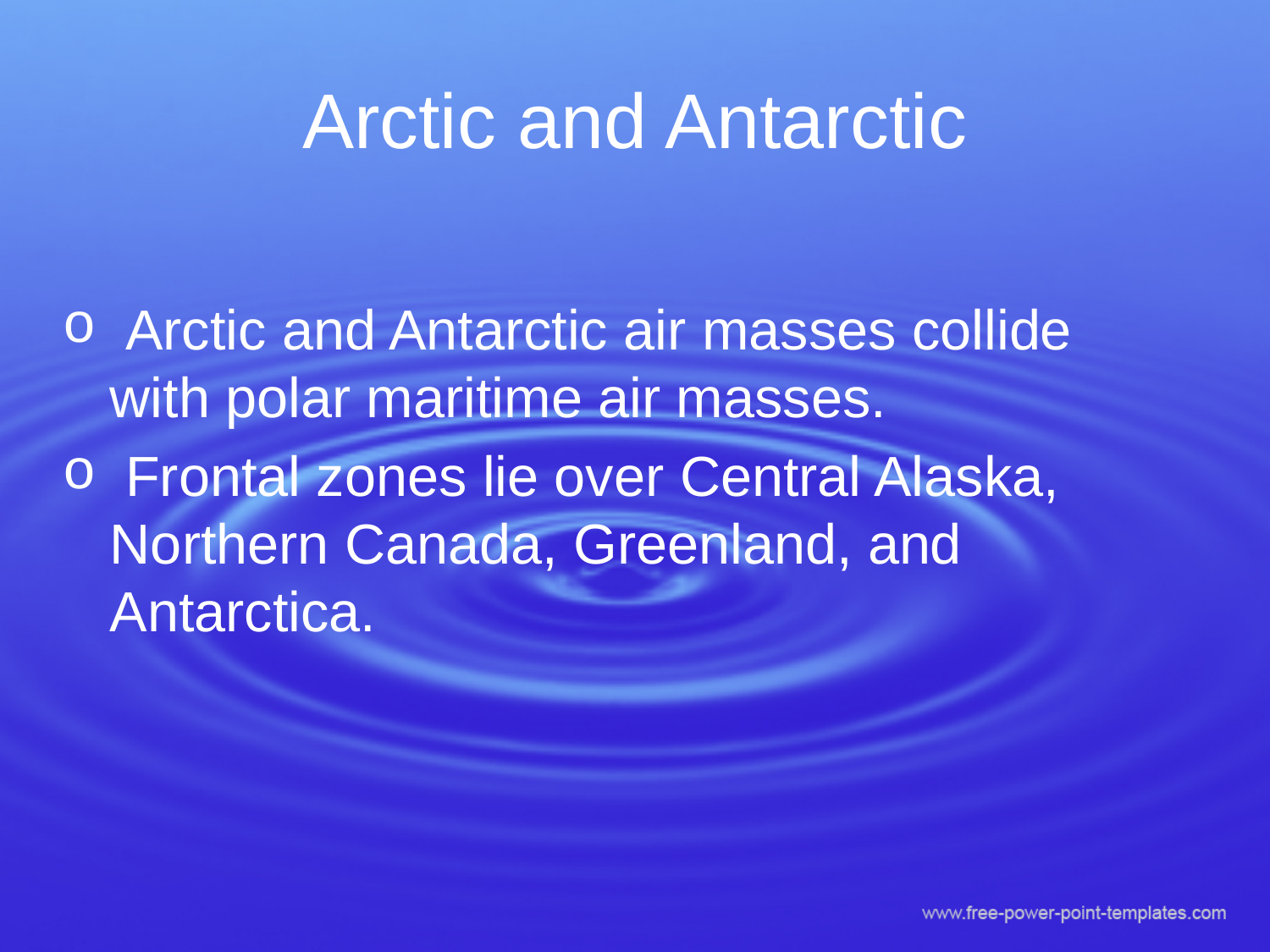

# Arctic and Antarctic

 Arctic and Antarctic air masses collide with polar maritime air masses.
 Frontal zones lie over Central Alaska, Northern Canada, Greenland, and Antarctica.